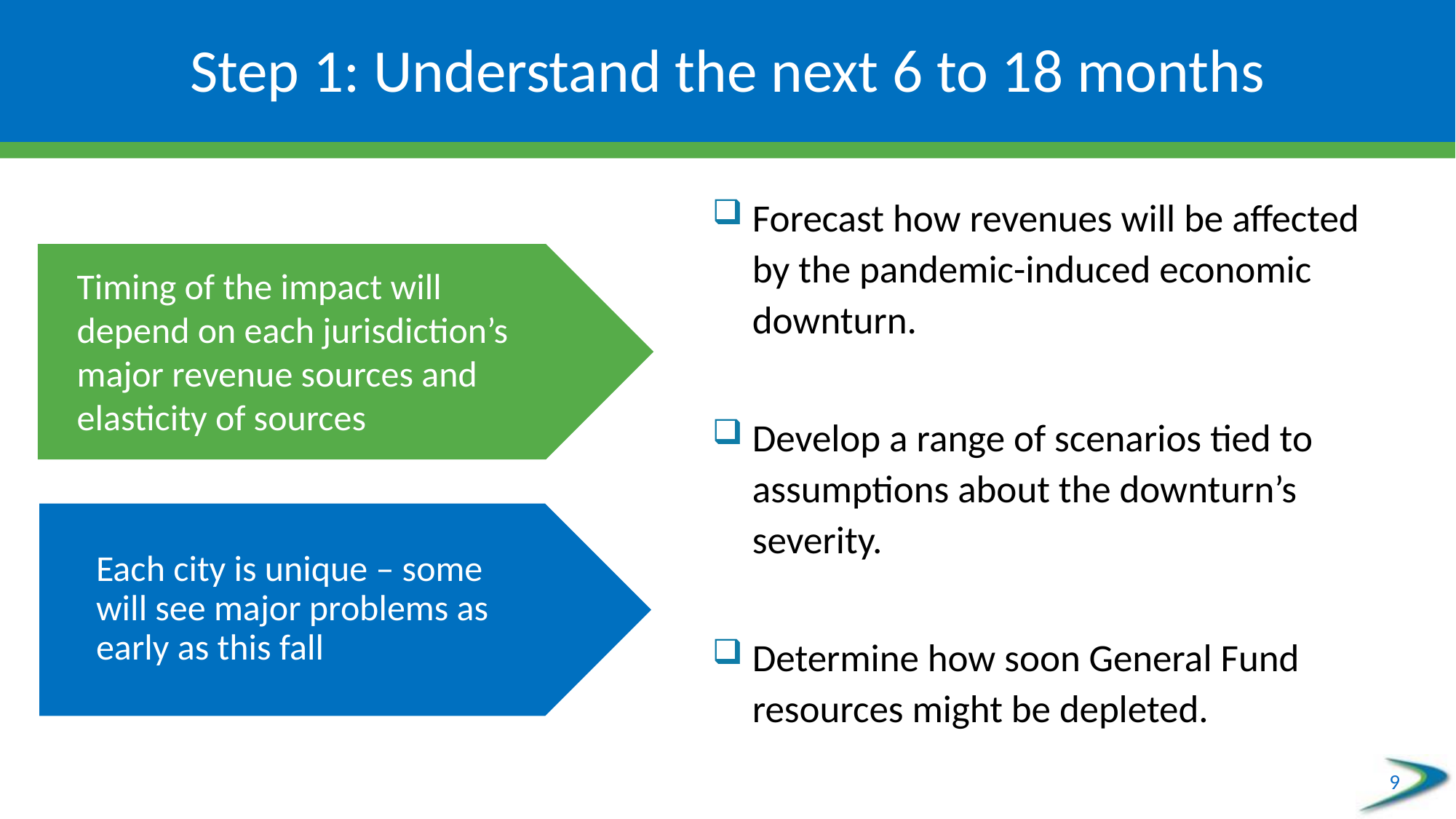

# Step 1: Understand the next 6 to 18 months
Forecast how revenues will be affected by the pandemic-induced economic downturn.

Develop a range of scenarios tied to assumptions about the downturn’s severity.

Determine how soon General Fund resources might be depleted.

Timing of the impact will depend on each jurisdiction’s major revenue sources and elasticity of sources

Each city is unique – some  will see major problems as early as this fall
9